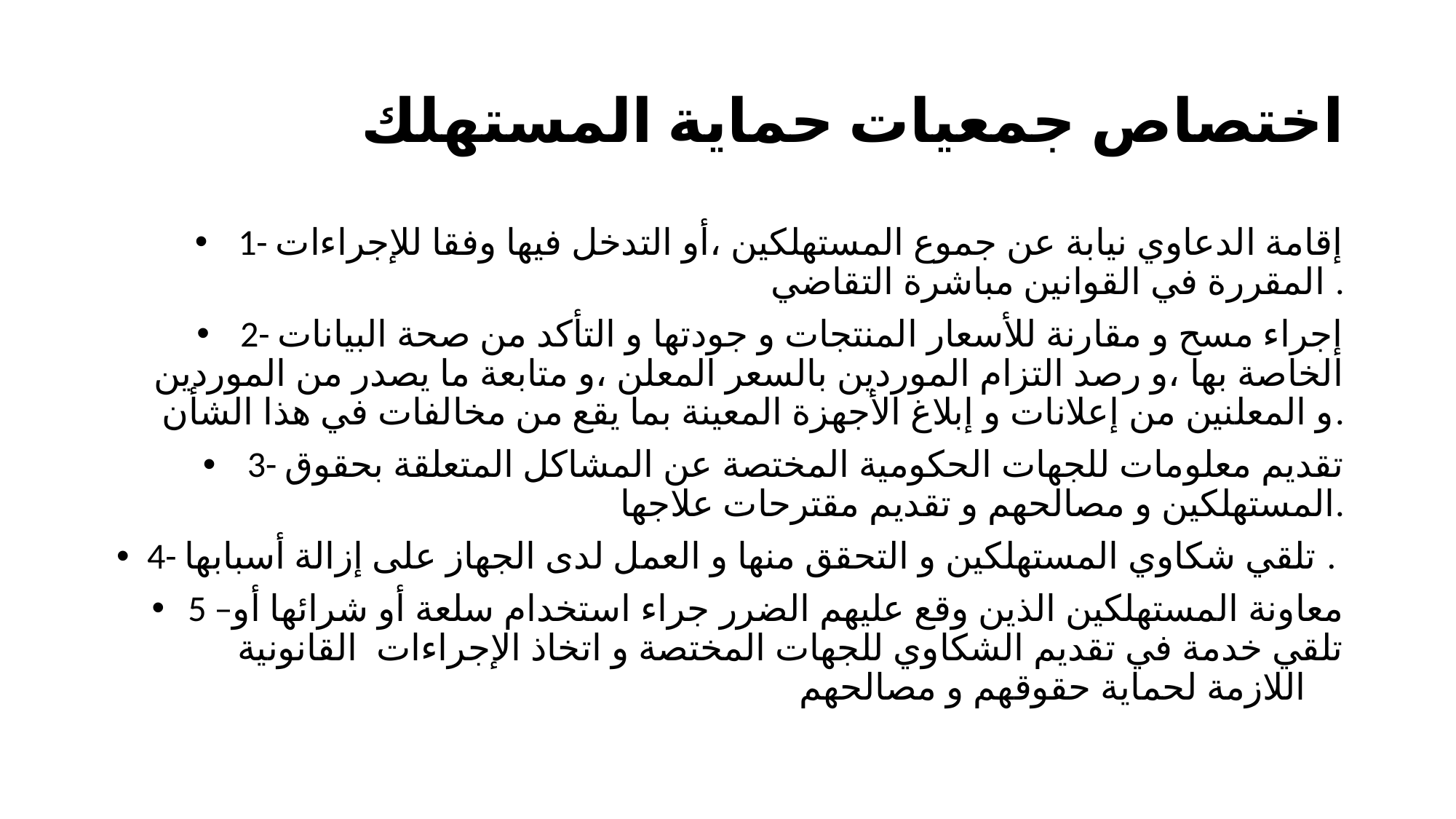

# اختصاص جمعيات حماية المستهلك
1- إقامة الدعاوي نيابة عن جموع المستهلكين ،أو التدخل فيها وفقا للإجراءات المقررة في القوانين مباشرة التقاضي .
2- إجراء مسح و مقارنة للأسعار المنتجات و جودتها و التأكد من صحة البيانات الخاصة بها ،و رصد التزام الموردين بالسعر المعلن ،و متابعة ما يصدر من الموردين و المعلنين من إعلانات و إبلاغ الأجهزة المعينة بما يقع من مخالفات في هذا الشأن.
3- تقديم معلومات للجهات الحكومية المختصة عن المشاكل المتعلقة بحقوق المستهلكين و مصالحهم و تقديم مقترحات علاجها.
4- تلقي شكاوي المستهلكين و التحقق منها و العمل لدى الجهاز على إزالة أسبابها .
5 –معاونة المستهلكين الذين وقع عليهم الضرر جراء استخدام سلعة أو شرائها أو تلقي خدمة في تقديم الشكاوي للجهات المختصة و اتخاذ الإجراءات  القانونية اللازمة لحماية حقوقهم و مصالحهم